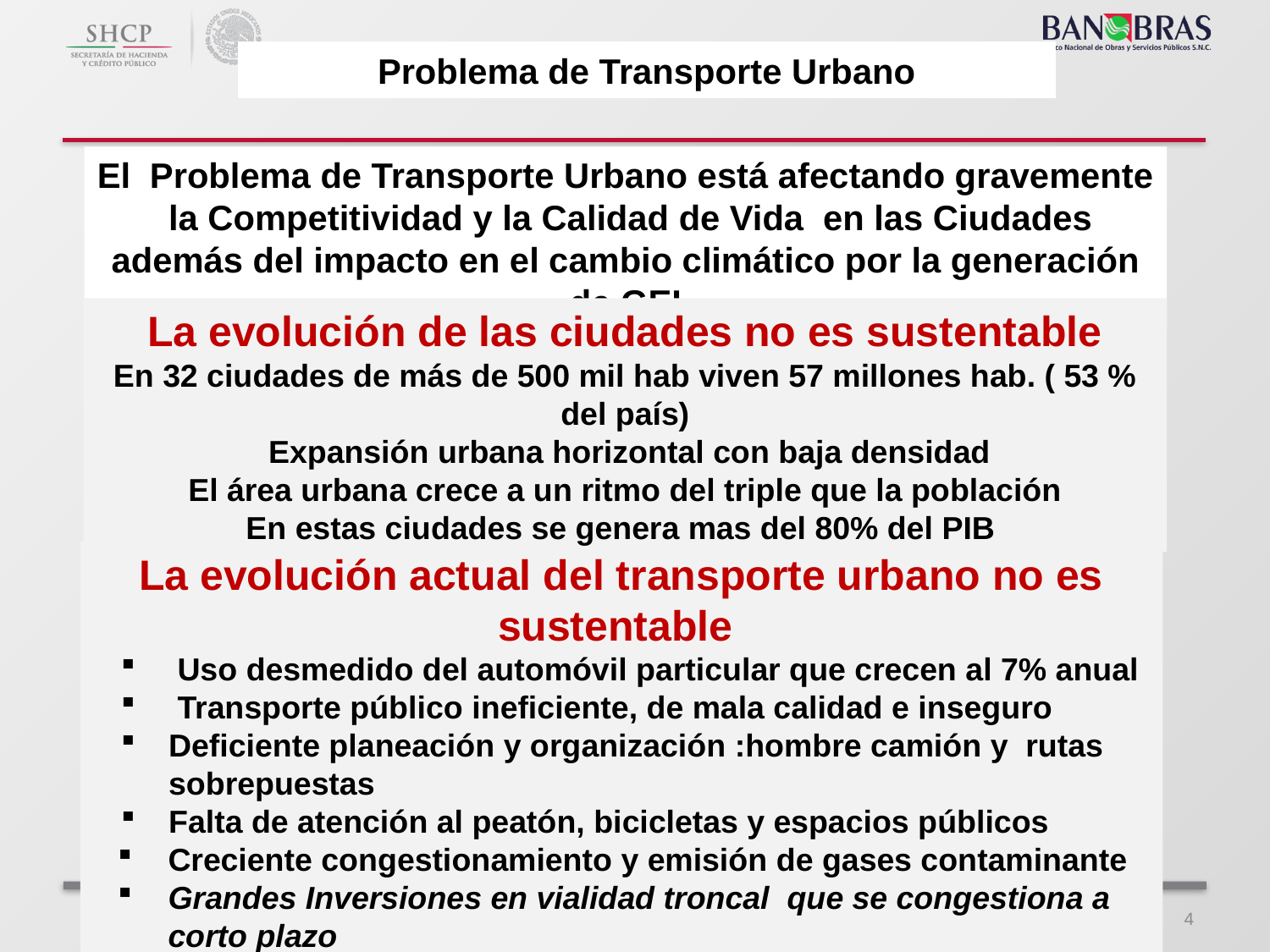

|  |
| --- |
Problema de Transporte Urbano

La evolución actual del transporte urbano no es sustentable
 Uso desmedido del automóvil particular que crecen al 7% anual
 Transporte público ineficiente, de mala calidad e inseguro
Deficiente planeación y organización :hombre camión y  rutas sobrepuestas
Falta de atención al peatón, bicicletas y espacios públicos
Creciente congestionamiento y emisión de gases contaminante
Grandes Inversiones en vialidad troncal  que se congestiona a corto plazo
Financiamiento escaso al transporte público  colectivo y masivo
El  Problema de Transporte Urbano está afectando gravemente
 la Competitividad y la Calidad de Vida  en las Ciudades
además del impacto en el cambio climático por la generación de GEI

La evolución de las ciudades no es sustentable
En 32 ciudades de más de 500 mil hab viven 57 millones hab. ( 53 % del país)
 Expansión urbana horizontal con baja densidad
El área urbana crece a un ritmo del triple que la población
En estas ciudades se genera mas del 80% del PIB
4